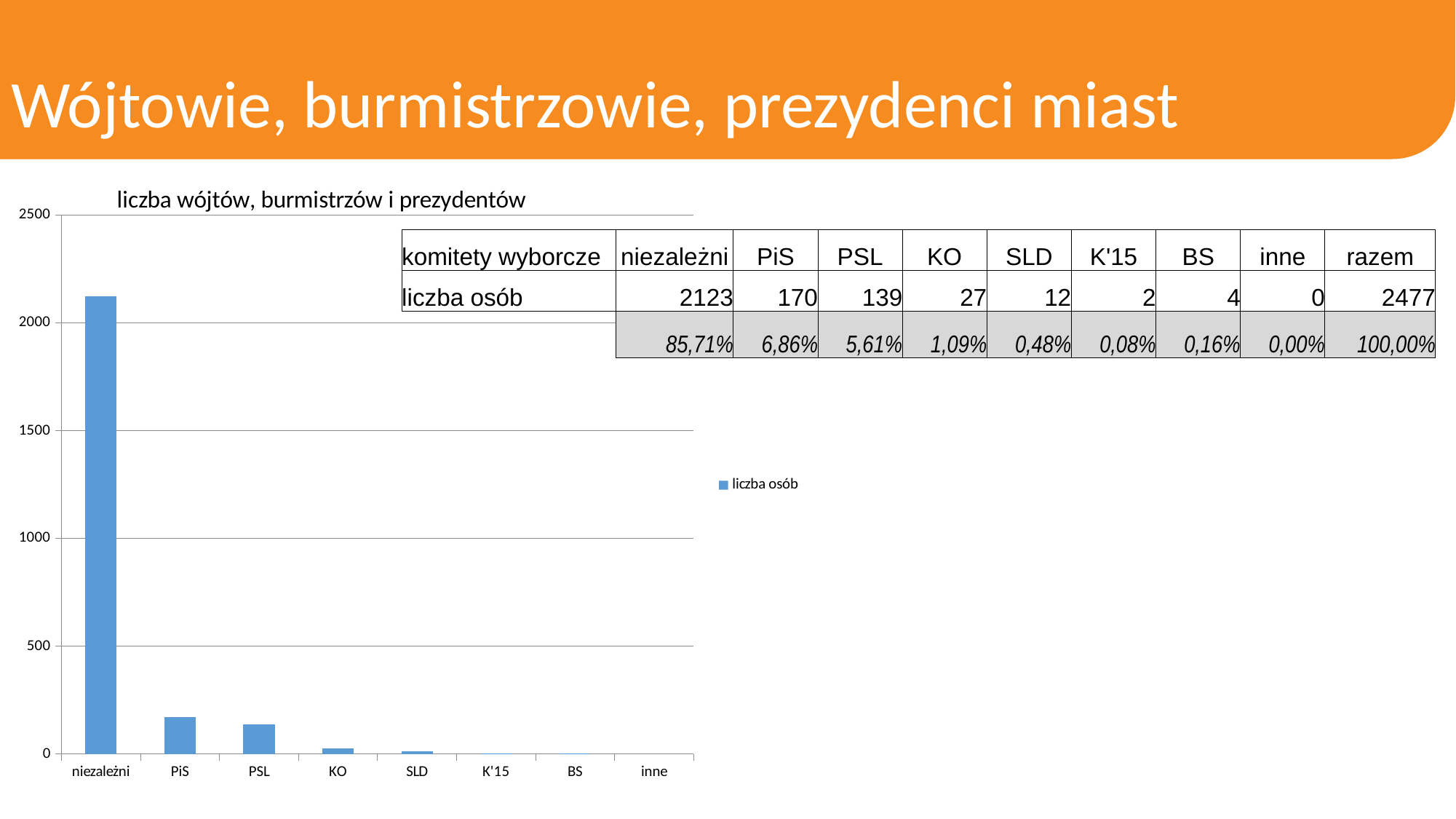

# Wójtowie, burmistrzowie, prezydenci miast

### Chart: liczba wójtów, burmistrzów i prezydentów

| Category | liczba osób |
|---|---|
| niezależni | 2123.0 |
| PiS | 170.0 |
| PSL | 139.0 |
| KO | 27.0 |
| SLD | 12.0 |
| K'15 | 2.0 |
| BS | 4.0 |
| inne | 0.0 |
| komitety wyborcze | niezależni | PiS | PSL | KO | SLD | K'15 | BS | inne | razem |
| --- | --- | --- | --- | --- | --- | --- | --- | --- | --- |
| liczba osób | 2123 | 170 | 139 | 27 | 12 | 2 | 4 | 0 | 2477 |
|  | 85,71% | 6,86% | 5,61% | 1,09% | 0,48% | 0,08% | 0,16% | 0,00% | 100,00% |